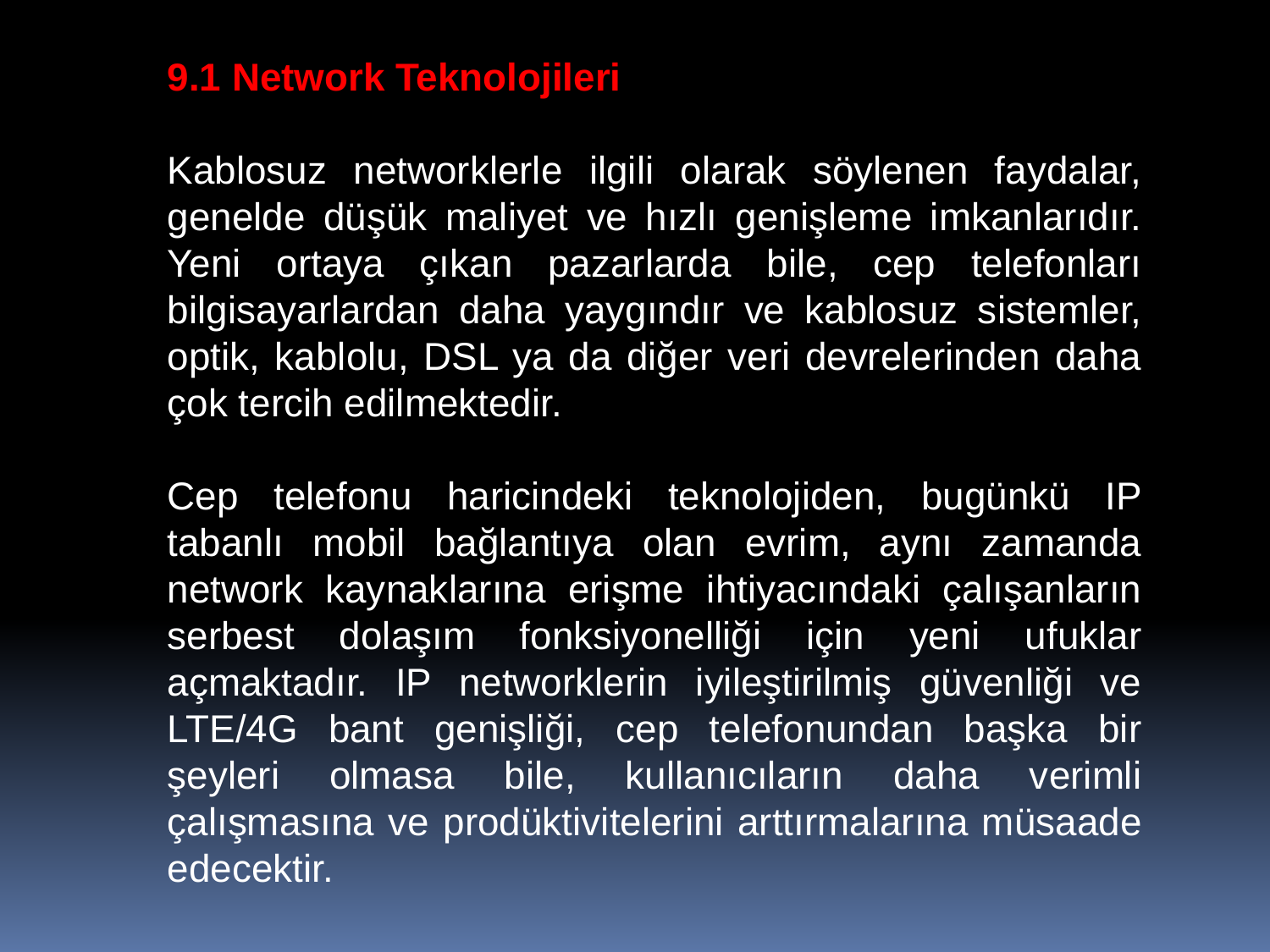

9.1 Network Teknolojileri

Kablosuz networklerle ilgili olarak söylenen faydalar, genelde düşük maliyet ve hızlı genişleme imkanlarıdır. Yeni ortaya çıkan pazarlarda bile, cep telefonları bilgisayarlardan daha yaygındır ve kablosuz sistemler, optik, kablolu, DSL ya da diğer veri devrelerinden daha çok tercih edilmektedir.

Cep telefonu haricindeki teknolojiden, bugünkü IP tabanlı mobil bağlantıya olan evrim, aynı zamanda network kaynaklarına erişme ihtiyacındaki çalışanların serbest dolaşım fonksiyonelliği için yeni ufuklar açmaktadır. IP networklerin iyileştirilmiş güvenliği ve LTE/4G bant genişliği, cep telefonundan başka bir şeyleri olmasa bile, kullanıcıların daha verimli çalışmasına ve prodüktivitelerini arttırmalarına müsaade edecektir.